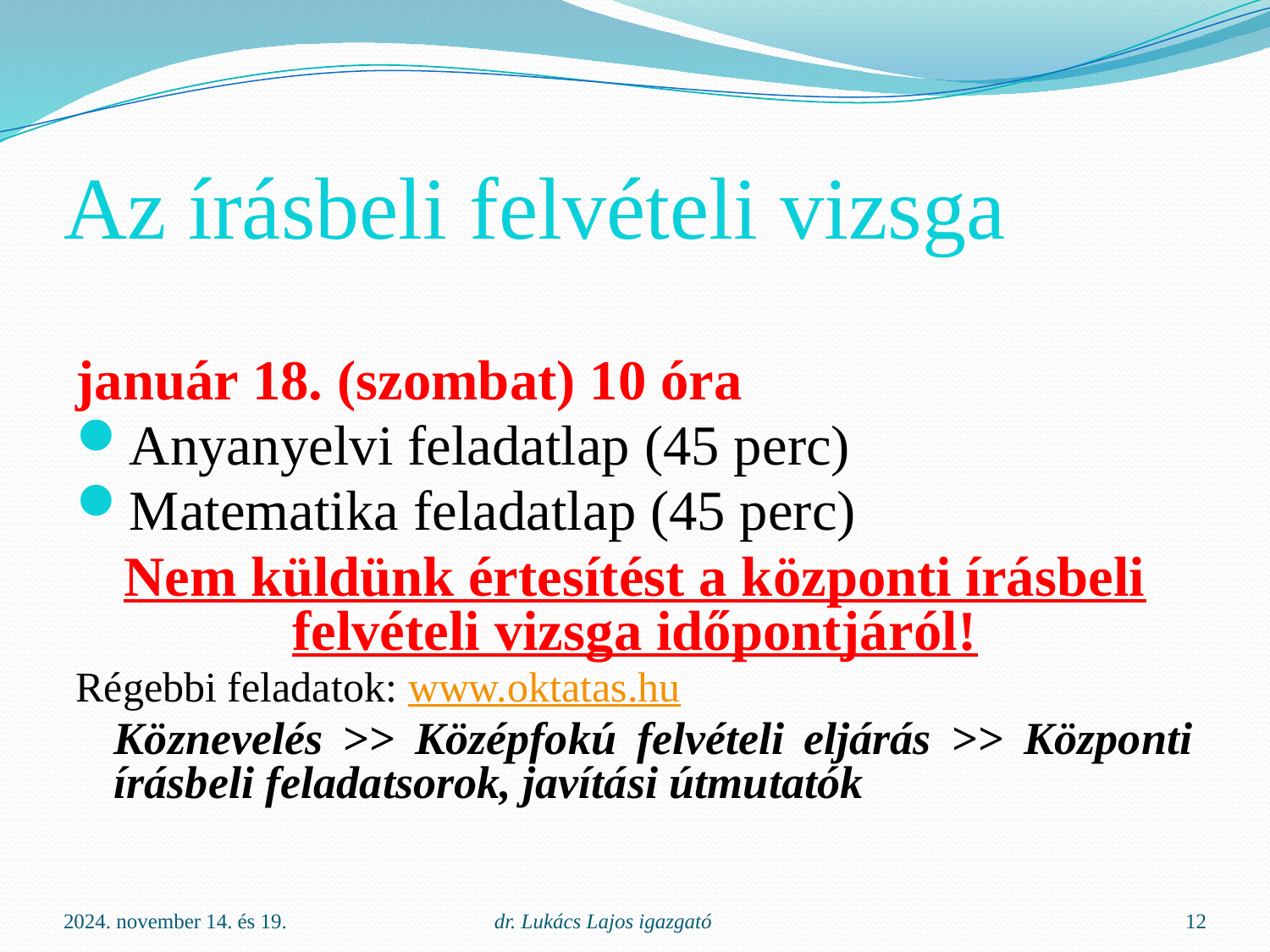

# Az írásbeli felvételi vizsga

január 18. (szombat) 10 óra
Anyanyelvi feladatlap (45 perc)
Matematika feladatlap (45 perc)
Nem küldünk értesítést a központi írásbeli felvételi vizsga időpontjáról!
Régebbi feladatok: www.oktatas.hu
	Köznevelés >> Középfokú felvételi eljárás >> Központi írásbeli feladatsorok, javítási útmutatók
2024. november 14. és 19.
dr. Lukács Lajos igazgató
12